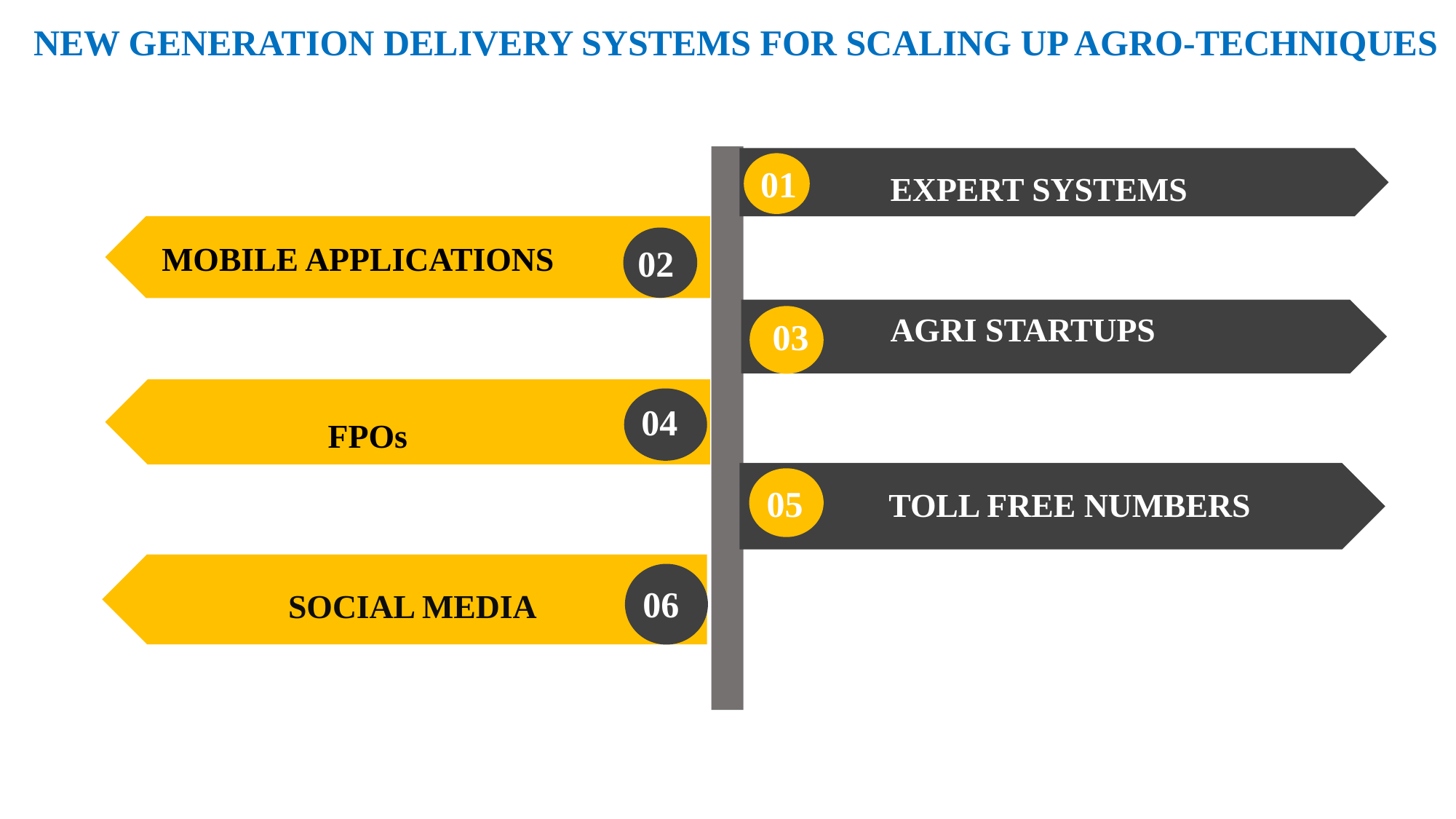

NEW GENERATION DELIVERY SYSTEMS FOR SCALING UP AGRO-TECHNIQUES

01
EXPERT SYSTEMS

MOBILE APPLICATIONS
02

AGRI STARTUPS

03

04
FPOs

05
TOLL FREE NUMBERS

06
SOCIAL MEDIA
08